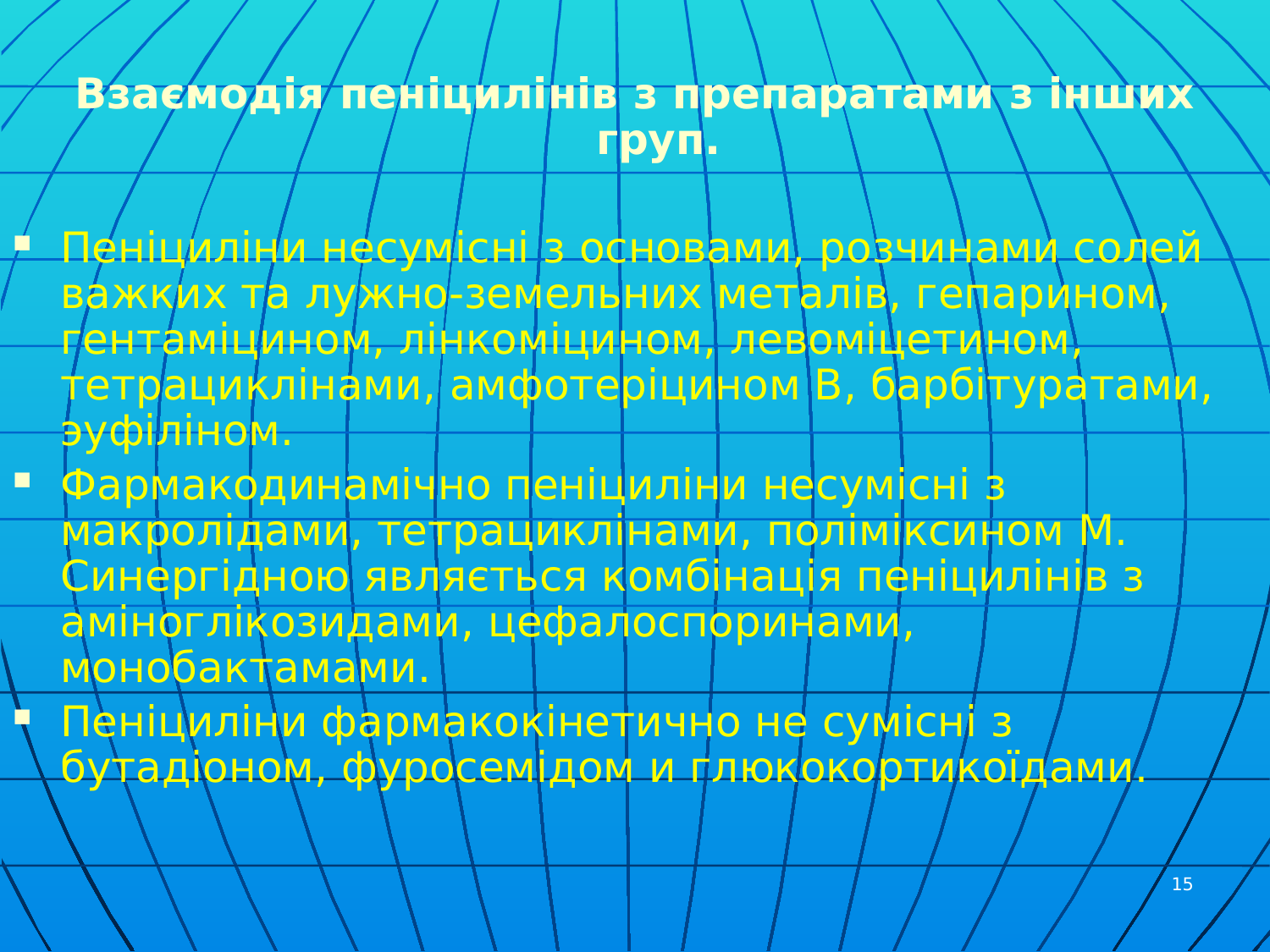

Взаємодія пеніцилінів з препаратами з інших груп.

Пеніциліни несумісні з основами, розчинами солей важких та лужно-земельних металів, гепарином, гентаміцином, лінкоміцином, левоміцетином, тетрациклінами, амфотеріцином В, барбітуратами, эуфіліном.
Фармакодинамічно пеніциліни несумісні з макролідами, тетрациклінами, поліміксином М. Синергідною являється комбінація пеніцилінів з аміноглікозидами, цефалоспоринами, монобактамами.
Пеніциліни фармакокінетично не сумісні з бутадіоном, фуросемідом и глюкокортикоїдами.
15